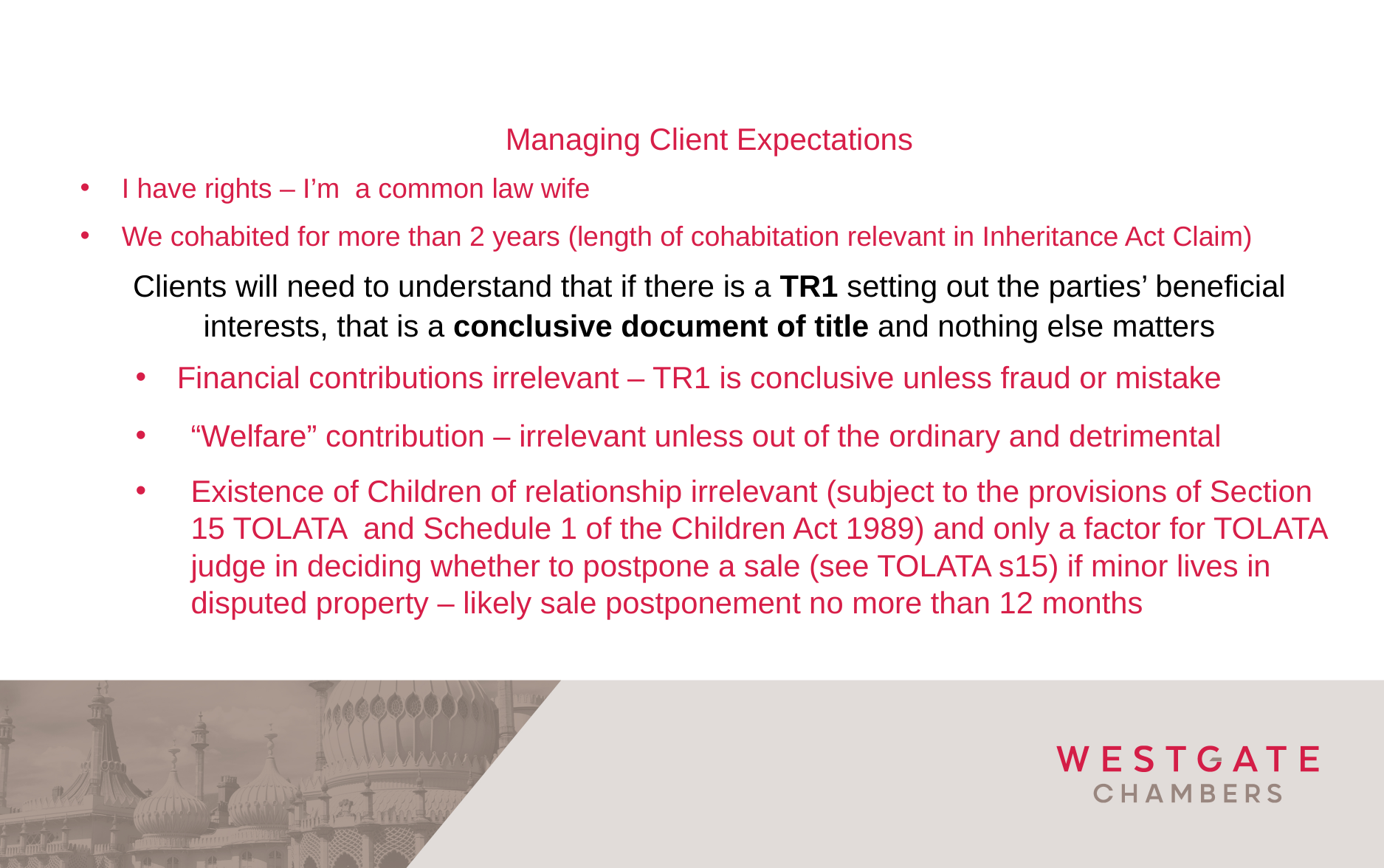

Managing Client Expectations
I have rights – I’m  a common law wife
We cohabited for more than 2 years (length of cohabitation relevant in Inheritance Act Claim)
Clients will need to understand that if there is a TR1 setting out the parties’ beneficial interests, that is a conclusive document of title and nothing else matters
Financial contributions irrelevant – TR1 is conclusive unless fraud or mistake
“Welfare” contribution – irrelevant unless out of the ordinary and detrimental
Existence of Children of relationship irrelevant (subject to the provisions of Section 15 TOLATA  and Schedule 1 of the Children Act 1989) and only a factor for TOLATA judge in deciding whether to postpone a sale (see TOLATA s15) if minor lives in disputed property – likely sale postponement no more than 12 months